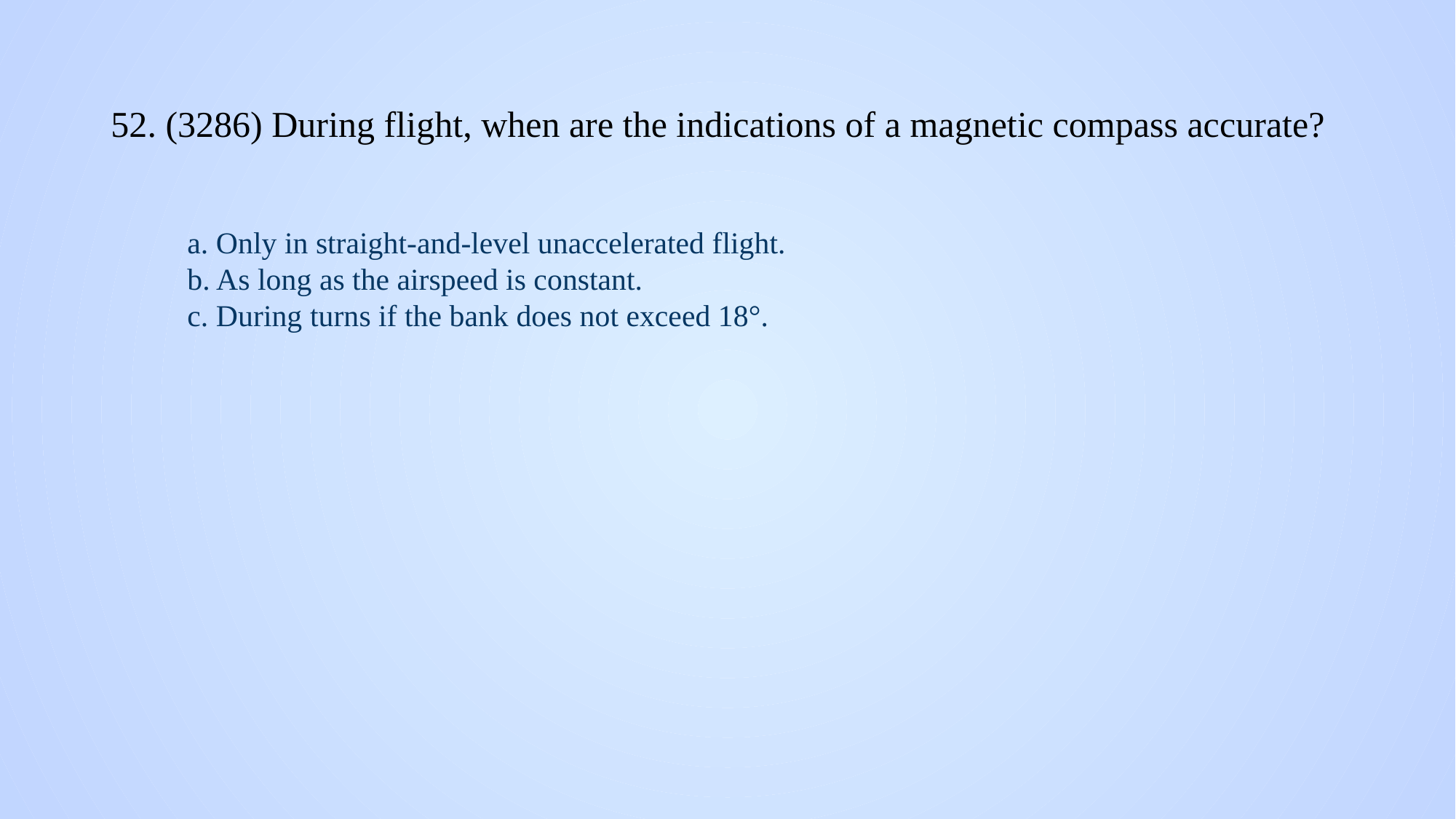

# 52. (3286) During flight, when are the indications of a magnetic compass accurate?
a. Only in straight-and-level unaccelerated flight.
b. As long as the airspeed is constant.
c. During turns if the bank does not exceed 18°.